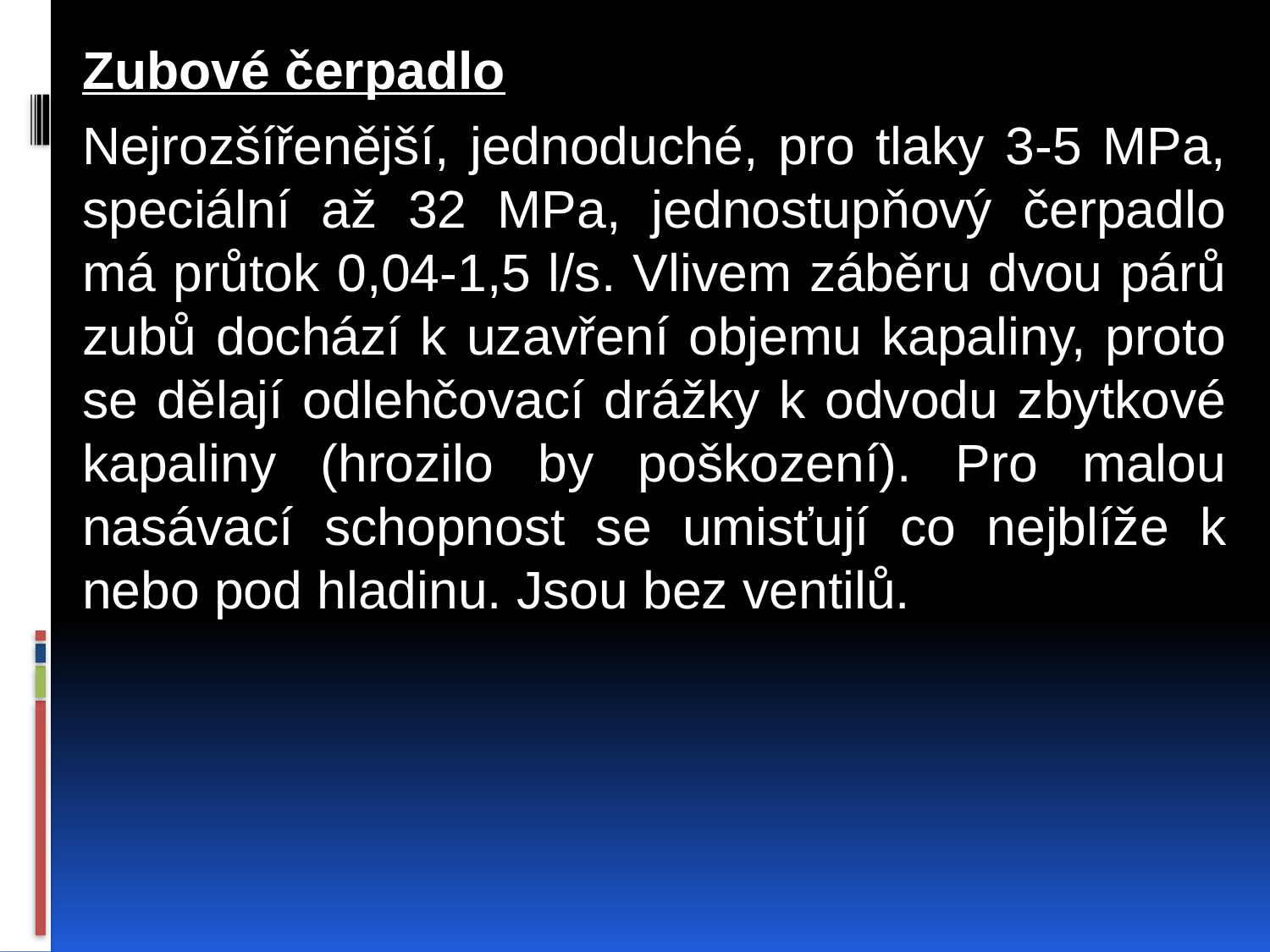

Zubové čerpadlo
Nejrozšířenější, jednoduché, pro tlaky 3-5 MPa, speciální až 32 MPa, jednostupňový čerpadlo má průtok 0,04-1,5 l/s. Vlivem záběru dvou párů zubů dochází k uzavření objemu kapaliny, proto se dělají odlehčovací drážky k odvodu zbytkové kapaliny (hrozilo by poškození). Pro malou nasávací schopnost se umisťují co nejblíže k nebo pod hladinu. Jsou bez ventilů.